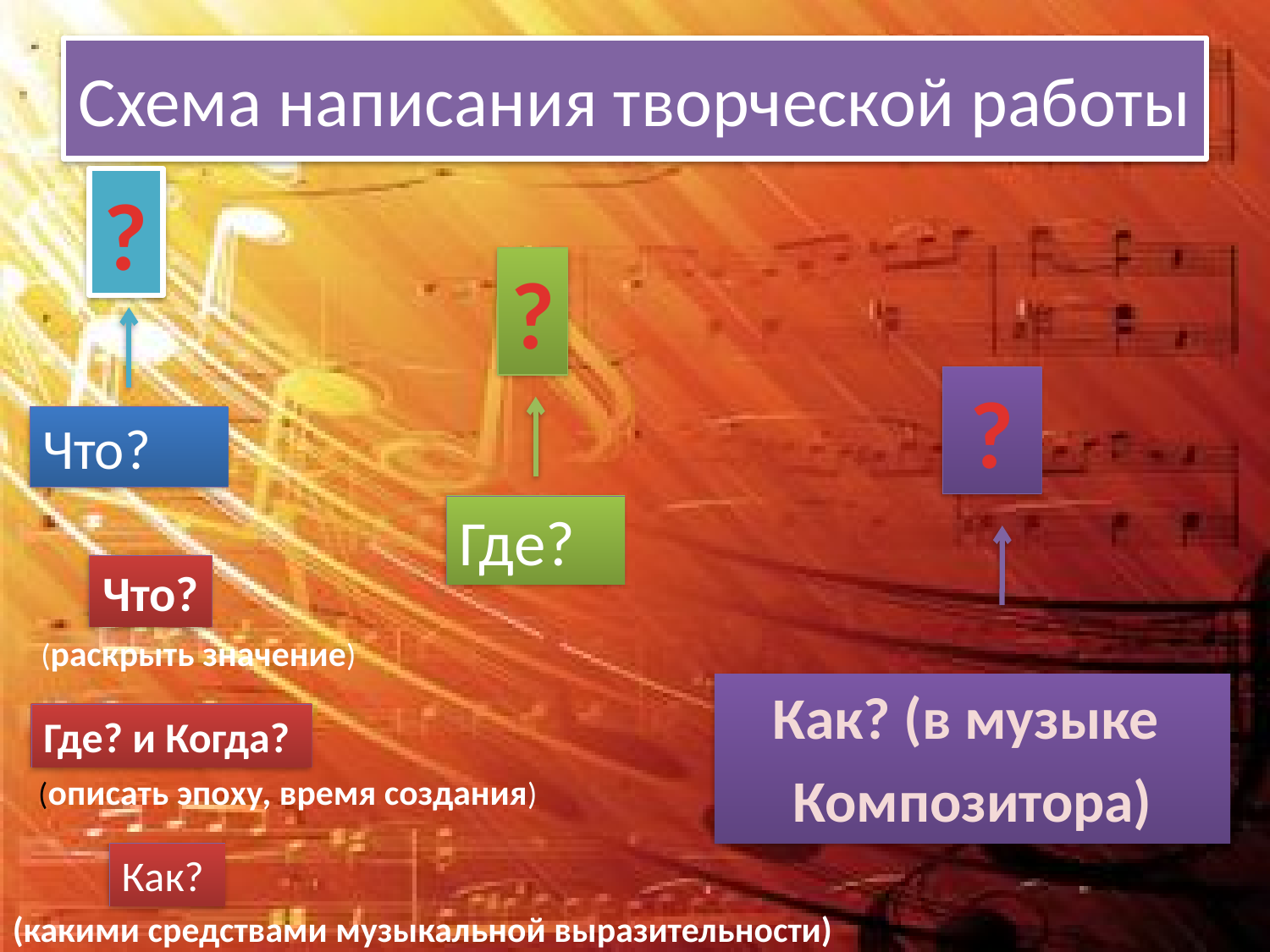

# Схема написания творческой работы
?
?
?
Что?
Где?
Что?
(раскрыть значение)
Как? (в музыке
Композитора)
Где? и Когда?
(описать эпоху, время создания)
Как?
(какими средствами музыкальной выразительности)